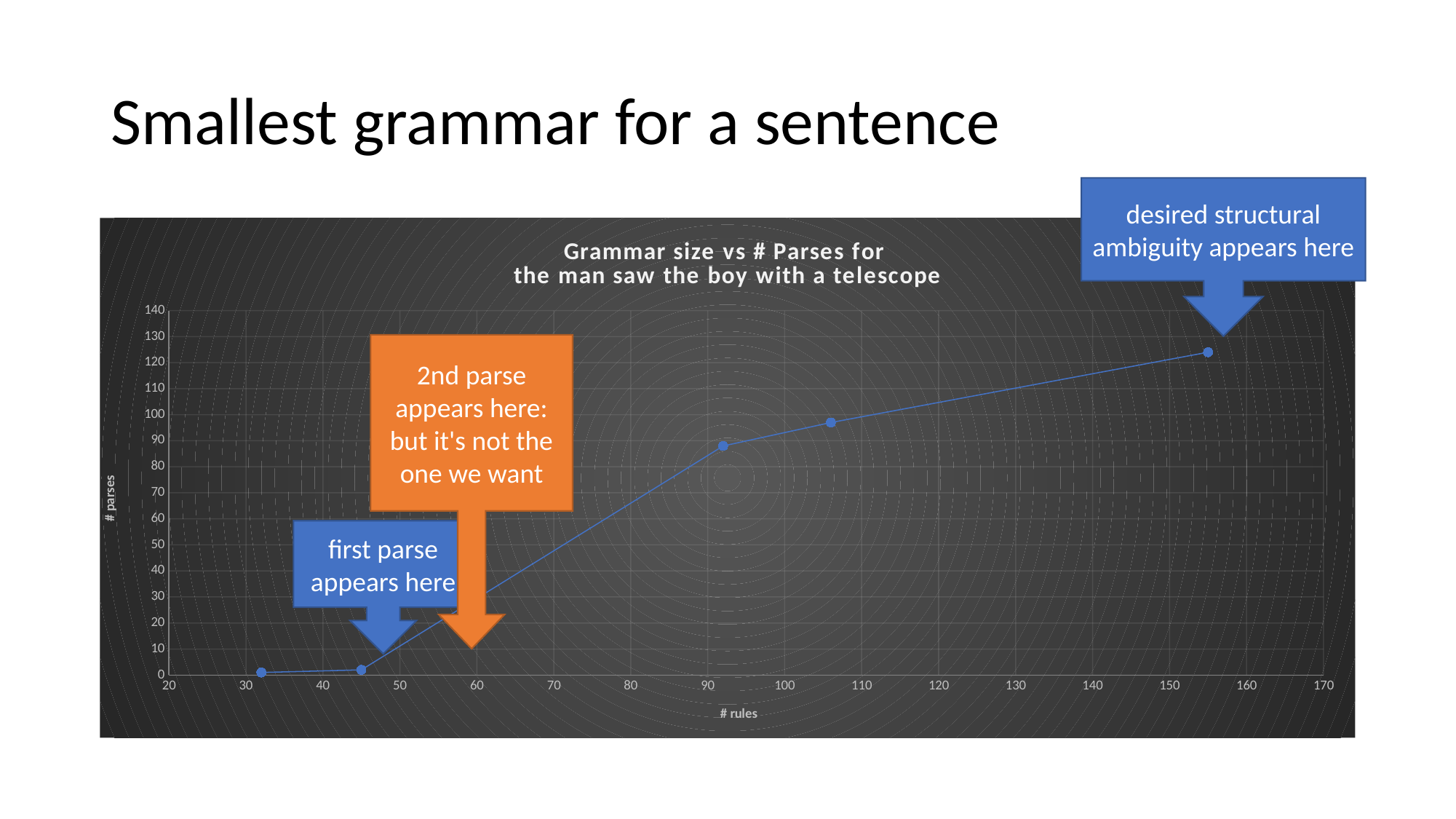

# Smallest grammar for a sentence
desired structural ambiguity appears here

### Chart: Grammar size vs # Parses for
the man saw the boy with a telescope

| Category | Parses |
|---|---|
2nd parse appears here: but it's not the one we want
first parse appears here